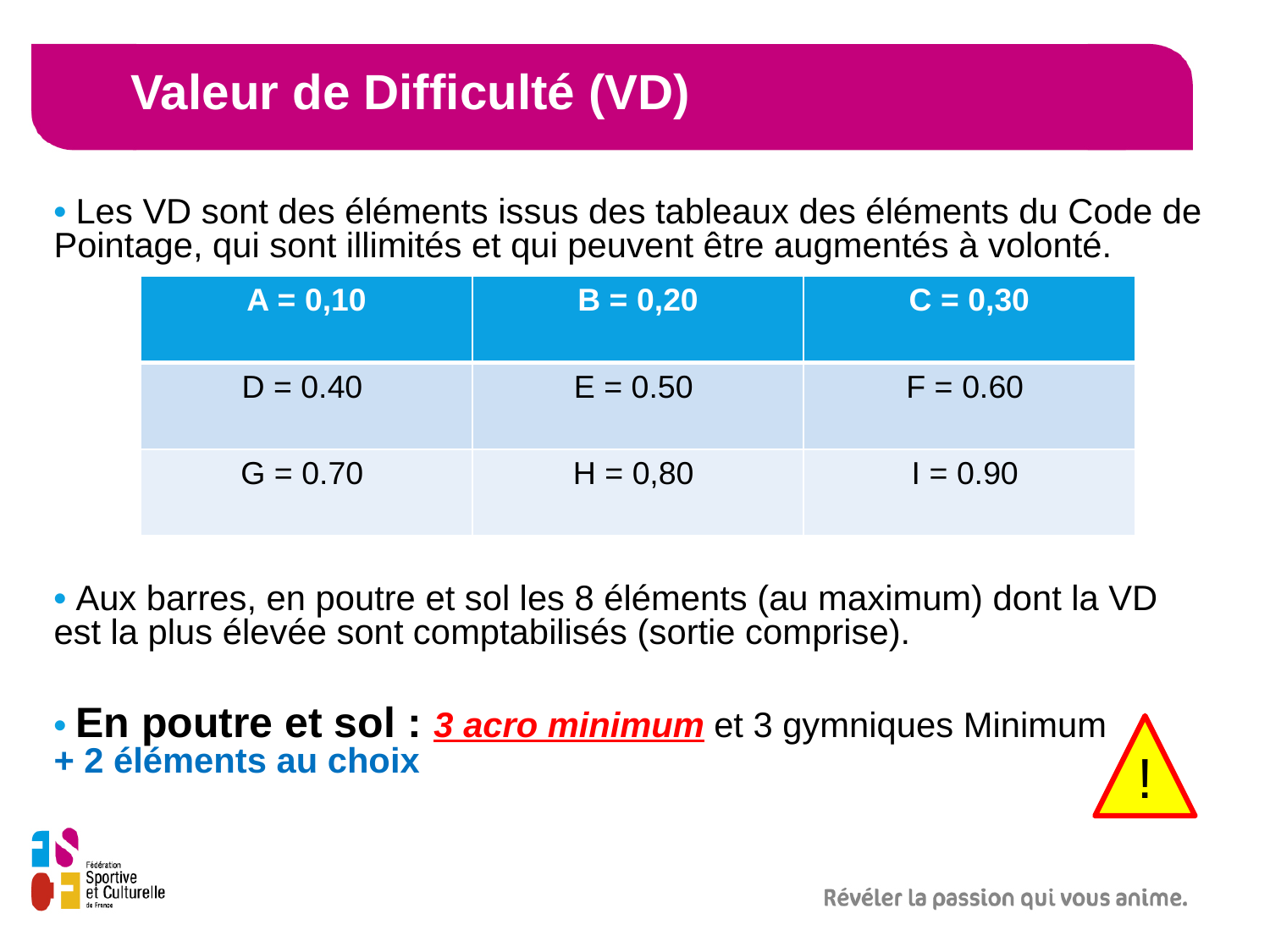

Valeur de Difficulté (VD)
• Les VD sont des éléments issus des tableaux des éléments du Code de Pointage, qui sont illimités et qui peuvent être augmentés à volonté.

• Aux barres, en poutre et sol les 8 éléments (au maximum) dont la VD est la plus élevée sont comptabilisés (sortie comprise).
• En poutre et sol : 3 acro minimum et 3 gymniques Minimum           + 2 éléments au choix
| A = 0,10 | B = 0,20 | C = 0,30 |
| --- | --- | --- |
| D = 0.40 | E = 0.50 | F = 0.60 |
| G = 0.70 | H = 0,80 | I = 0.90 |
!